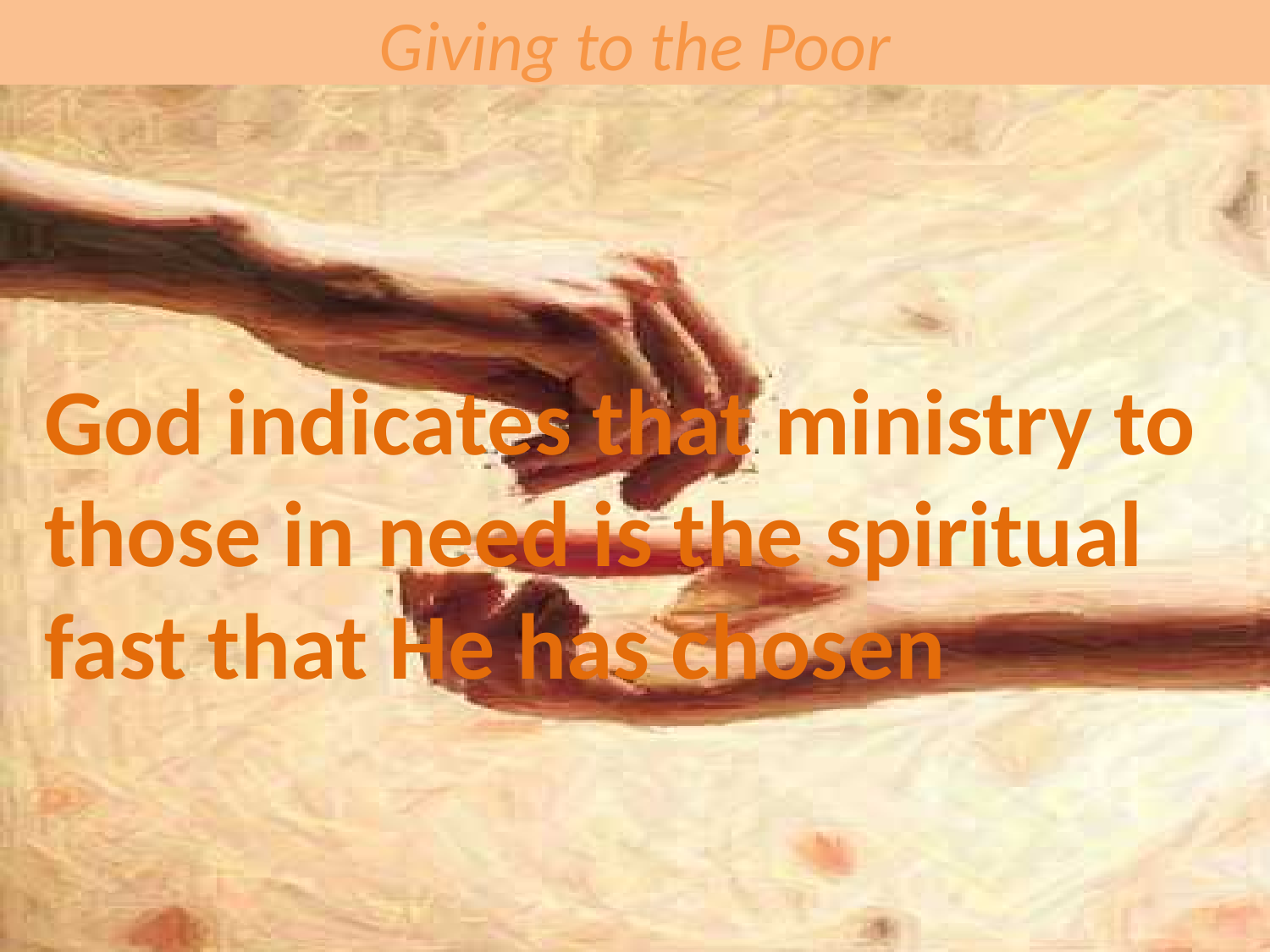

# Giving to the Poor

God indicates that ministry to those in need is the spiritual fast that He has chosen